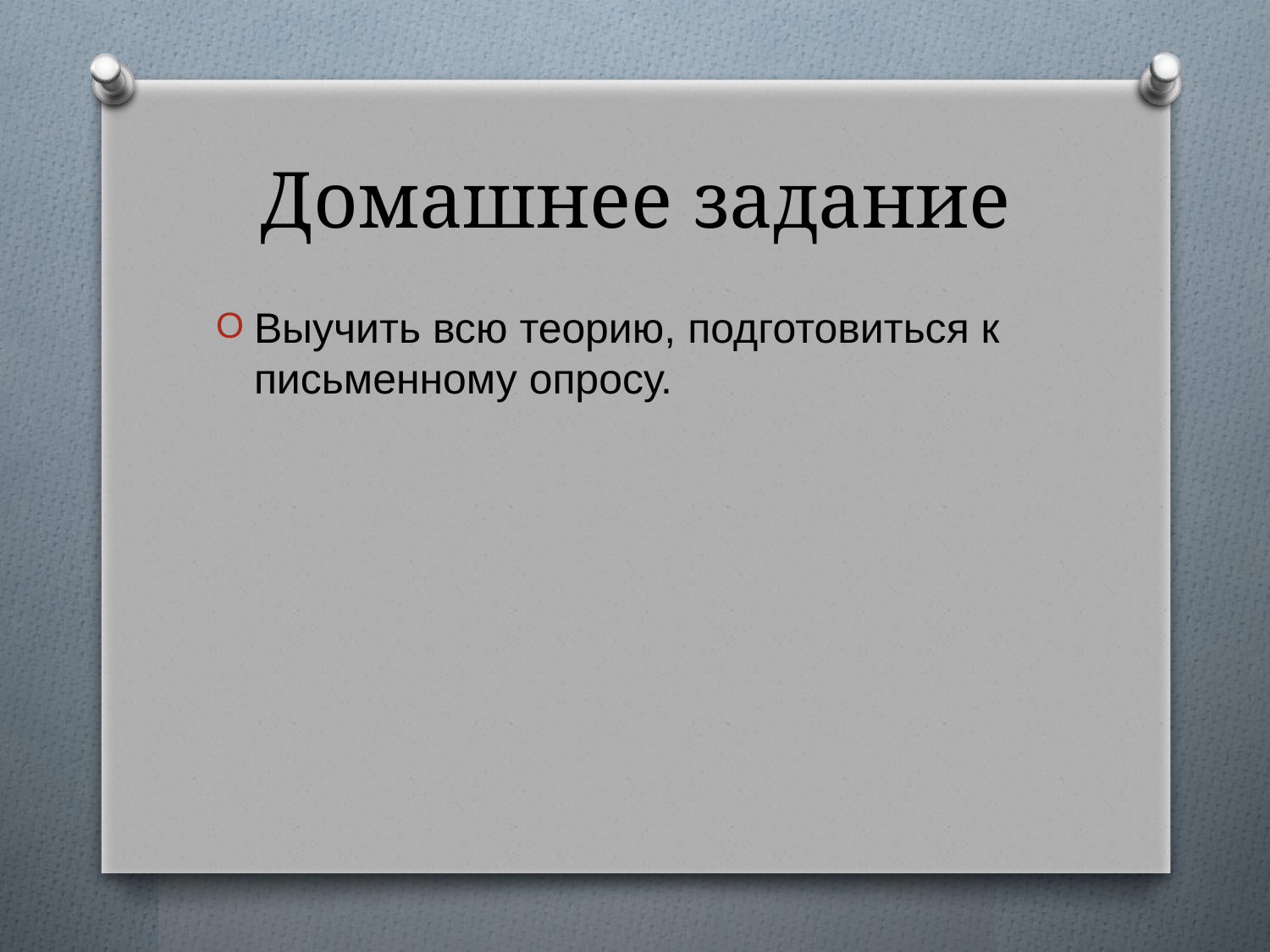

# Домашнее задание
Выучить всю теорию, подготовиться к письменному опросу.